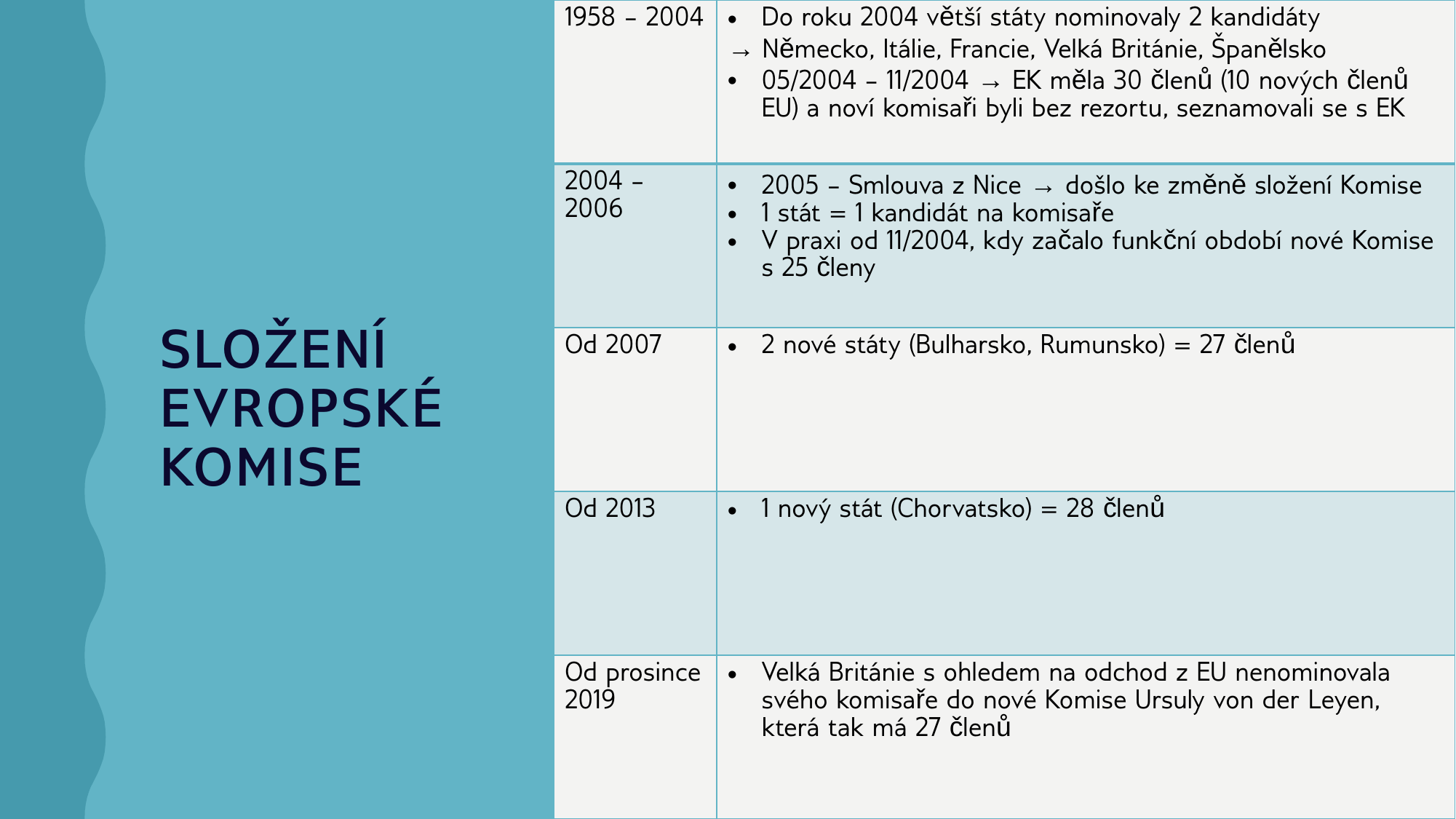

| 1958 – 2004 | Do roku 2004 větší státy nominovaly 2 kandidáty → Německo, Itálie, Francie, Velká Británie, Španělsko 05/2004 – 11/2004 → EK měla 30 členů (10 nových členů EU) a noví komisaři byli bez rezortu, seznamovali se s EK |
| --- | --- |
| 2004 – 2006 | 2005 – Smlouva z Nice → došlo ke změně složení Komise 1 stát = 1 kandidát na komisaře V praxi od 11/2004, kdy začalo funkční období nové Komise s 25 členy |
| Od 2007 | 2 nové státy (Bulharsko, Rumunsko) = 27 členů |
| Od 2013 | 1 nový stát (Chorvatsko) = 28 členů |
| Od prosince 2019 | Velká Británie s ohledem na odchod z EU nenominovala svého komisaře do nové Komise Ursuly von der Leyen, která tak má 27 členů |
# SLOŽENÍ EVROPSKÉ KOMISE